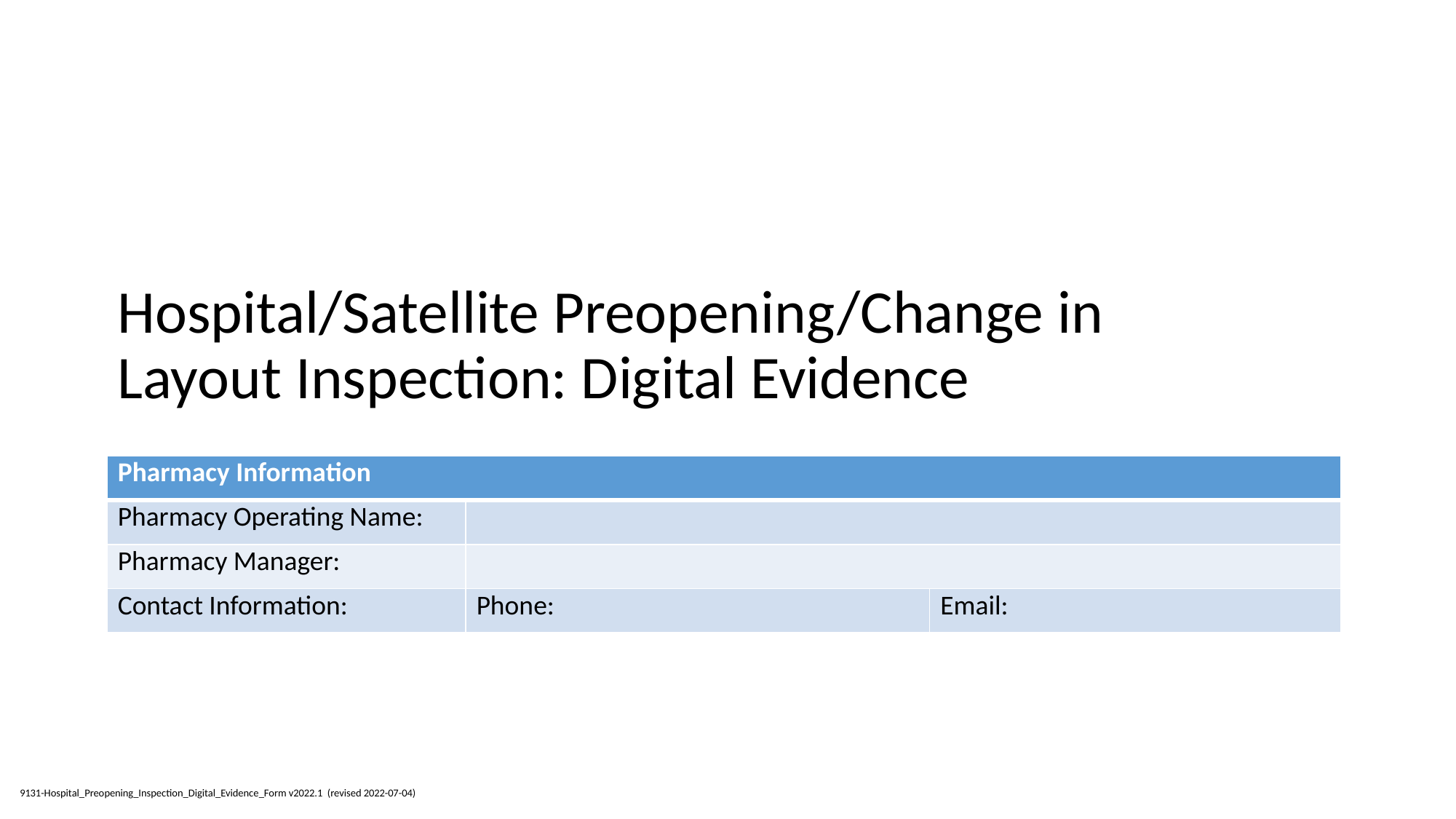

# Hospital/Satellite Preopening/Change in Layout Inspection: Digital Evidence
| Pharmacy Information |  |  |
| --- | --- | --- |
| Pharmacy Operating Name: |  |  |
| Pharmacy Manager: |  |  |
| Contact Information: | Phone: | Email: |